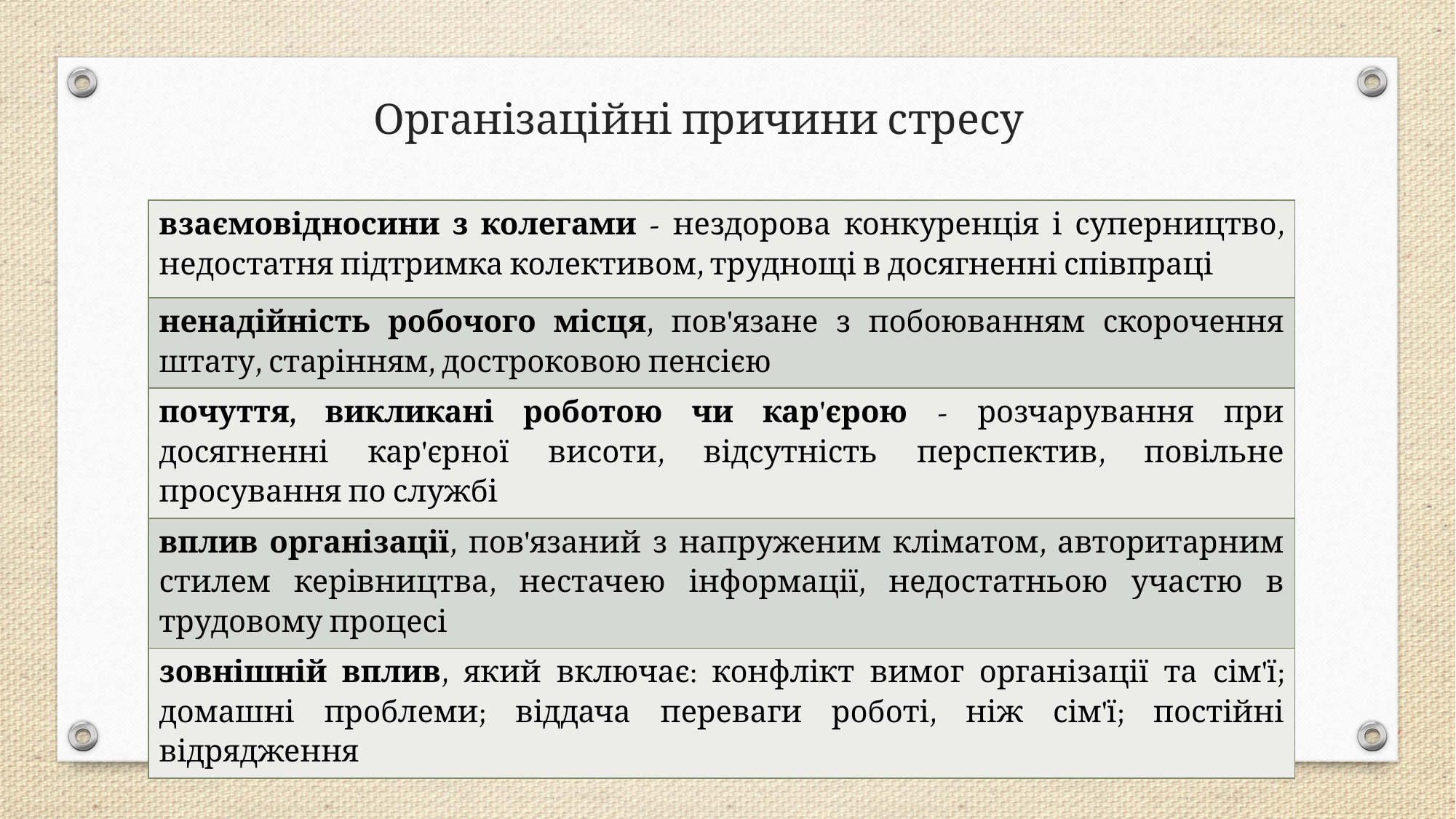

# Організаційні причини стресу
| взаємовідносини з колегами - нездорова конкуренція і суперництво, недостатня підтримка колективом, труднощі в досягненні співпраці |
| --- |
| ненадійність робочого місця, пов'язане з побоюванням скорочення штату, старінням, достроковою пенсією |
| почуття, викликані роботою чи кар'єрою - розчарування при досягненні кар'єрної висоти, відсутність перспектив, повільне просування по службі |
| вплив організації, пов'язаний з напруженим кліматом, авторитарним стилем керівництва, нестачею інформації, недостатньою участю в трудовому процесі |
| зовнішній вплив, який включає: конфлікт вимог організації та сім'ї; домашні проблеми; віддача переваги роботі, ніж сім'ї; постійні відрядження |